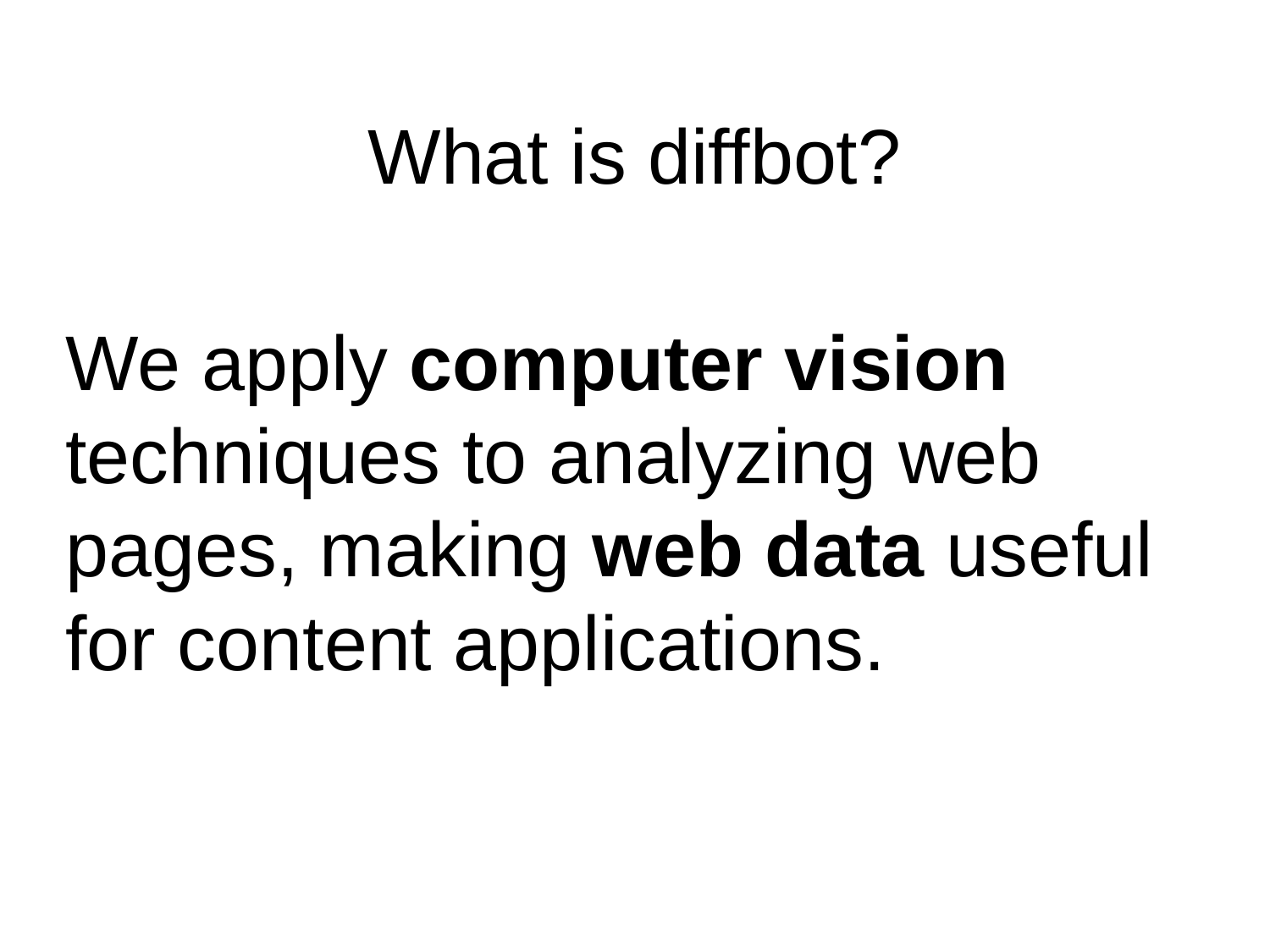

# What is diffbot?
We apply computer vision techniques to analyzing web pages, making web data useful for content applications.